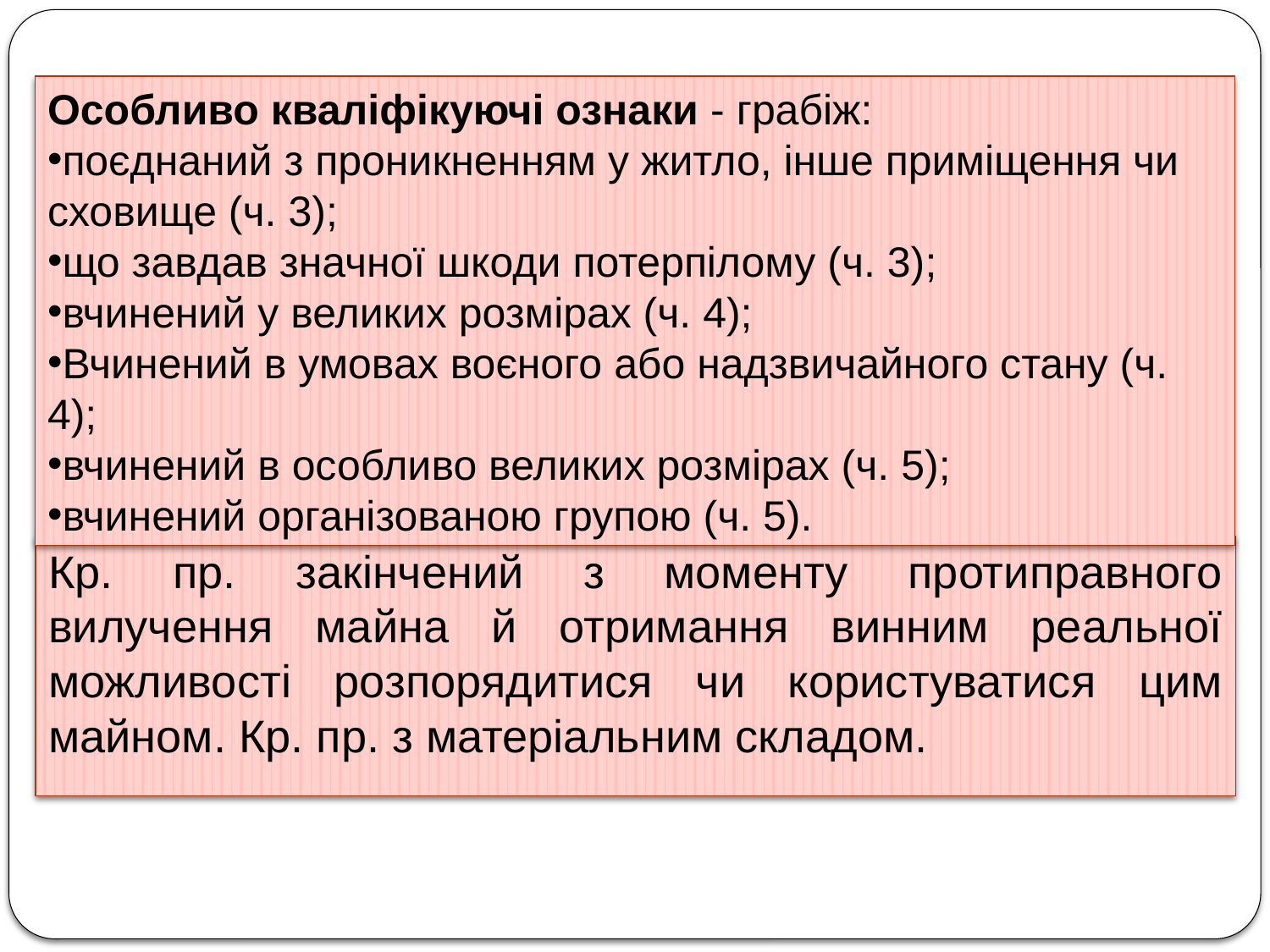

Особливо кваліфікуючі ознаки - грабіж:
поєднаний з проникненням у житло, інше приміщення чи сховище (ч. 3);
що завдав значної шкоди потерпілому (ч. 3);
вчинений у великих розмірах (ч. 4);
Вчинений в умовах воєного або надзвичайного стану (ч. 4);
вчинений в особливо великих розмірах (ч. 5);
вчинений організованою групою (ч. 5).
Кр. пр. закінчений з моменту протиправного вилучення майна й отримання винним реальної можливості розпорядитися чи користуватися цим майном. Кр. пр. з матеріальним складом.